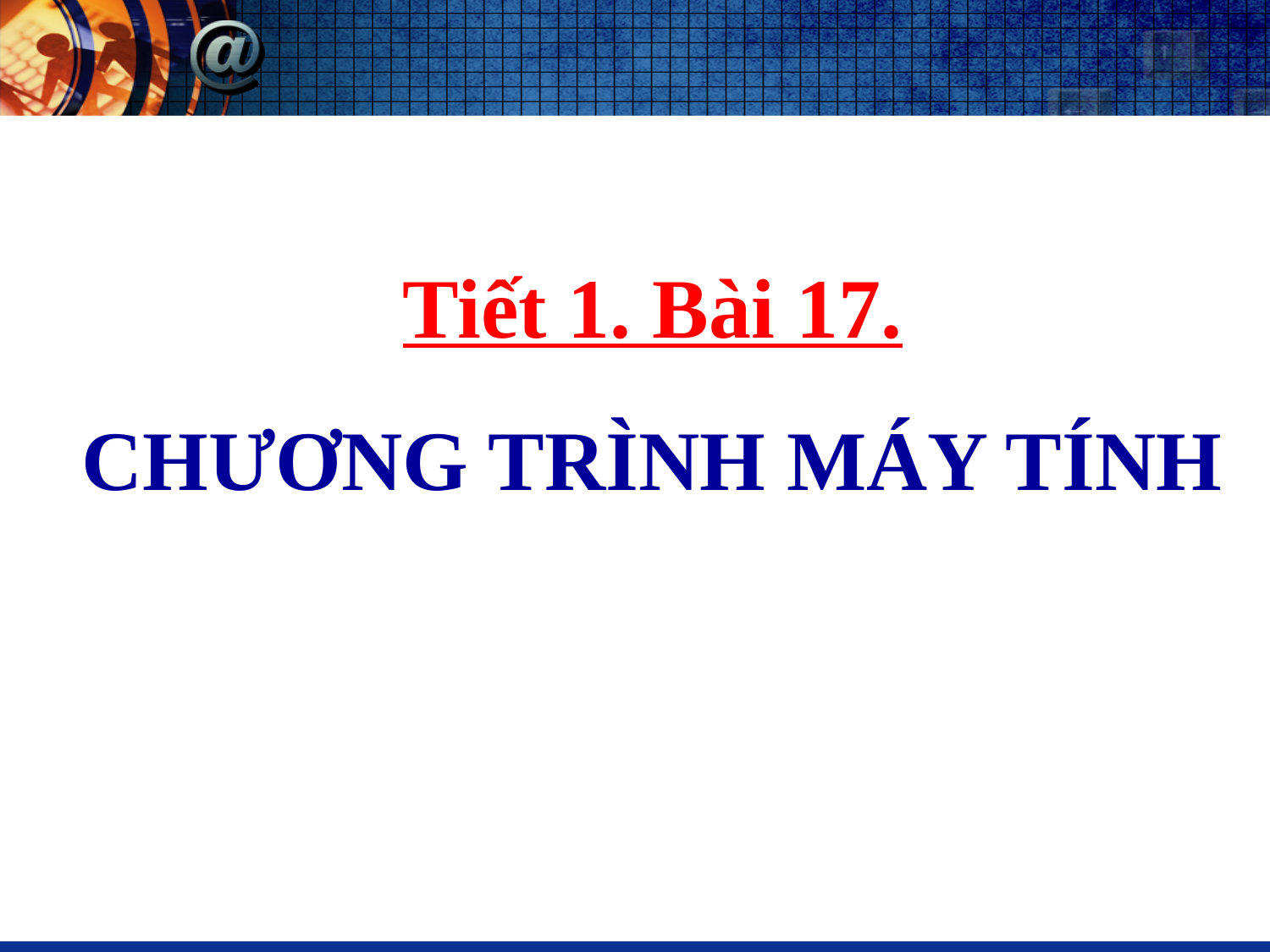

Tiết 1. Bài 17.
CHƯƠNG TRÌNH MÁY TÍNH